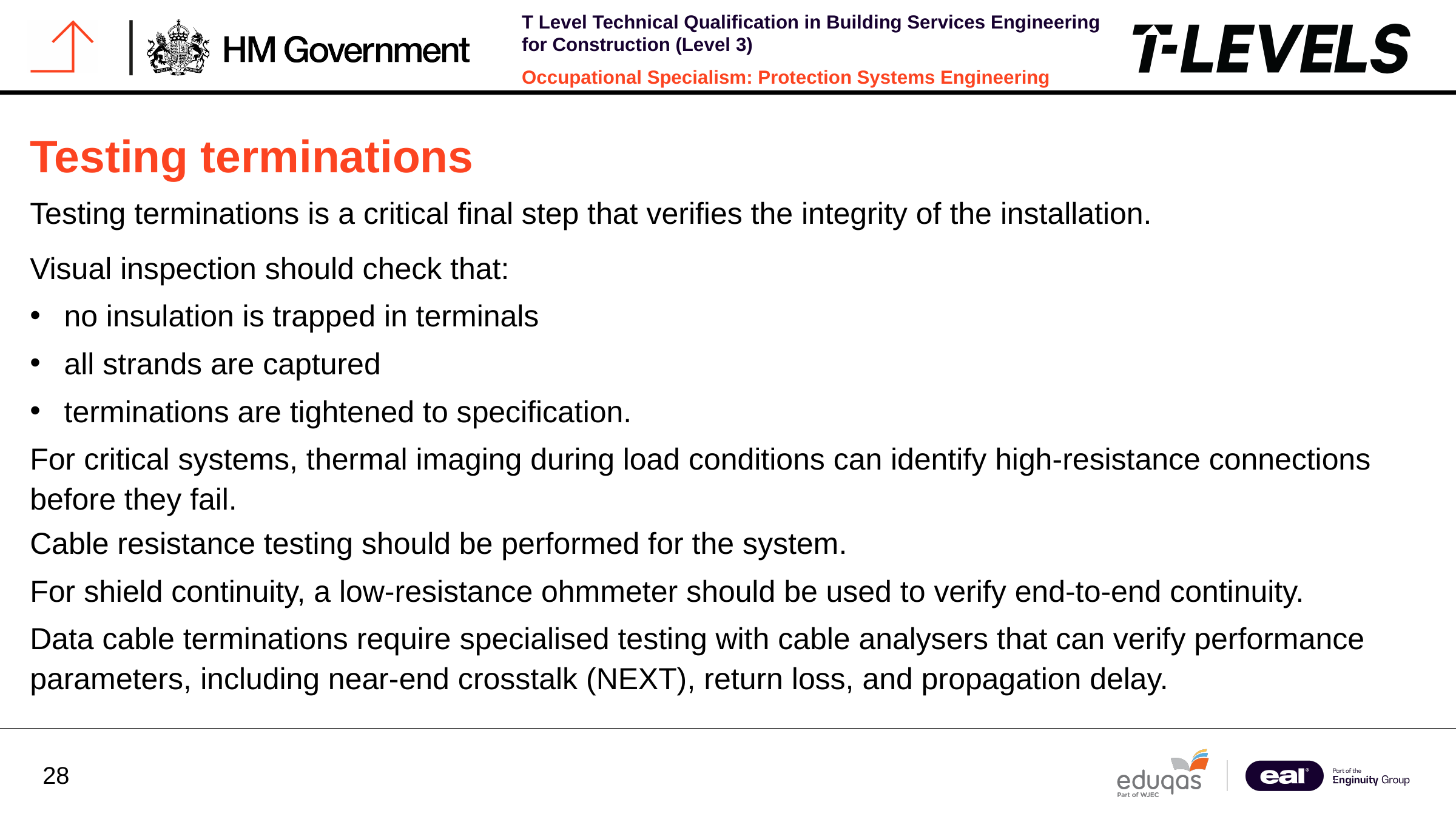

Testing terminations
Testing terminations is a critical final step that verifies the integrity of the installation.
Visual inspection should check that:
no insulation is trapped in terminals
all strands are captured
terminations are tightened to specification.
For critical systems, thermal imaging during load conditions can identify high-resistance connections before they fail.
Cable resistance testing should be performed for the system.
For shield continuity, a low-resistance ohmmeter should be used to verify end-to-end continuity.
Data cable terminations require specialised testing with cable analysers that can verify performance parameters, including near-end crosstalk (NEXT), return loss, and propagation delay.